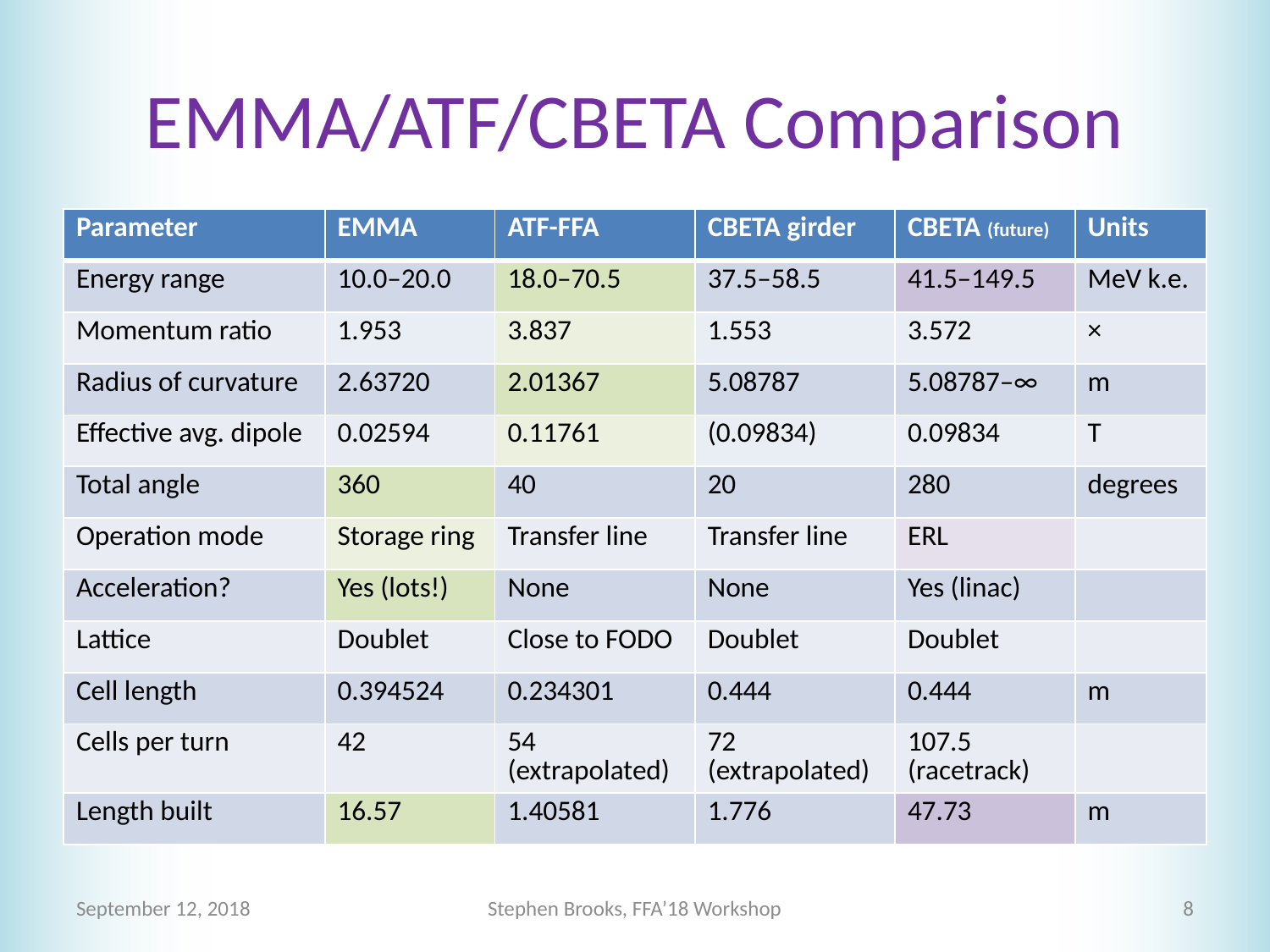

# EMMA/ATF/CBETA Comparison
| Parameter | EMMA | ATF-FFA | CBETA girder | CBETA (future) | Units |
| --- | --- | --- | --- | --- | --- |
| Energy range | 10.0–20.0 | 18.0–70.5 | 37.5–58.5 | 41.5–149.5 | MeV k.e. |
| Momentum ratio | 1.953 | 3.837 | 1.553 | 3.572 | × |
| Radius of curvature | 2.63720 | 2.01367 | 5.08787 | 5.08787–∞ | m |
| Effective avg. dipole | 0.02594 | 0.11761 | (0.09834) | 0.09834 | T |
| Total angle | 360 | 40 | 20 | 280 | degrees |
| Operation mode | Storage ring | Transfer line | Transfer line | ERL |  |
| Acceleration? | Yes (lots!) | None | None | Yes (linac) |  |
| Lattice | Doublet | Close to FODO | Doublet | Doublet |  |
| Cell length | 0.394524 | 0.234301 | 0.444 | 0.444 | m |
| Cells per turn | 42 | 54 (extrapolated) | 72 (extrapolated) | 107.5 (racetrack) |  |
| Length built | 16.57 | 1.40581 | 1.776 | 47.73 | m |
September 12, 2018
Stephen Brooks, FFA’18 Workshop
8